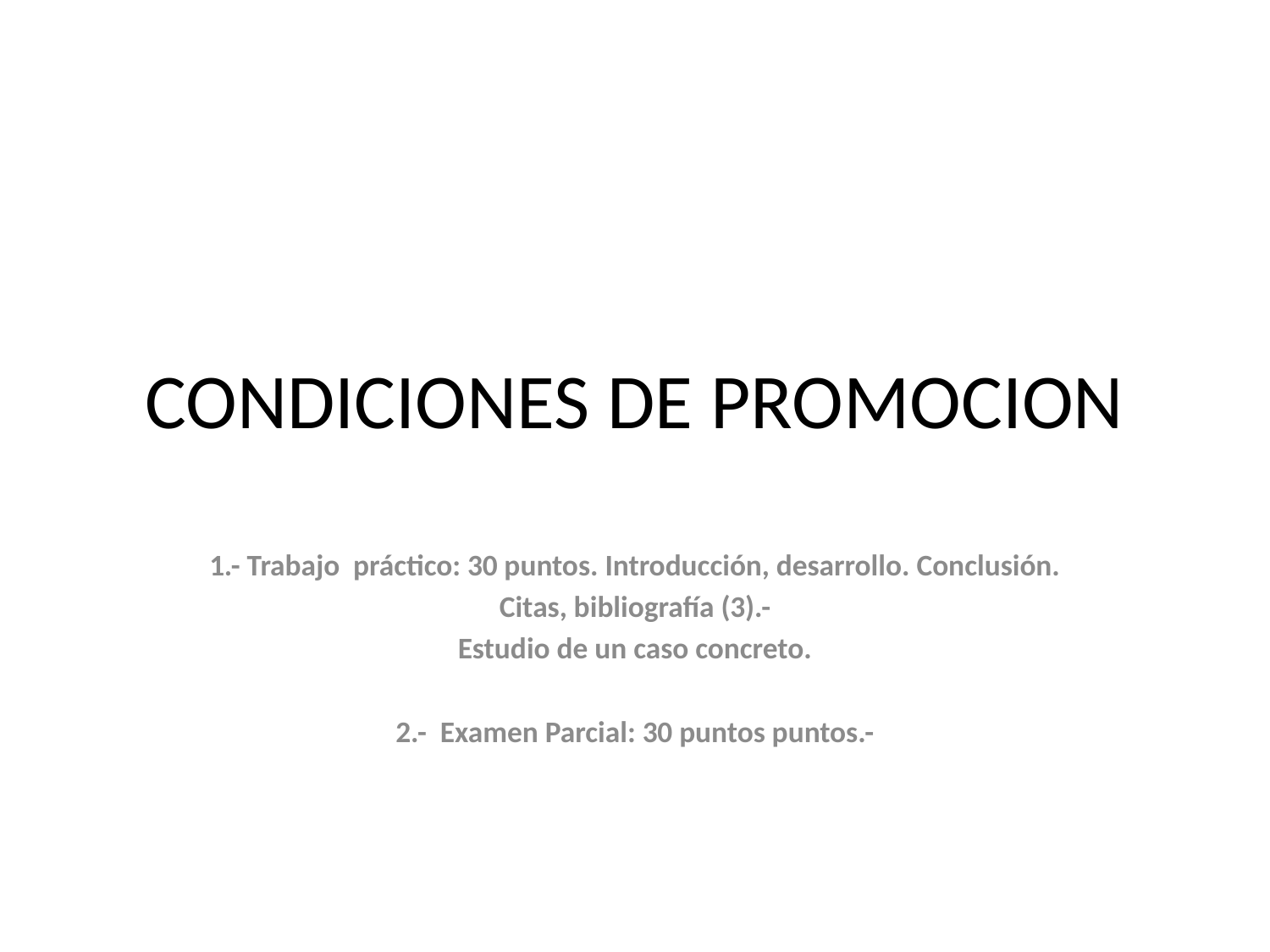

# CONDICIONES DE PROMOCION
1.- Trabajo  práctico: 30 puntos. Introducción, desarrollo. Conclusión.
Citas, bibliografía (3).-
Estudio de un caso concreto.

2.-  Examen Parcial: 30 puntos puntos.-